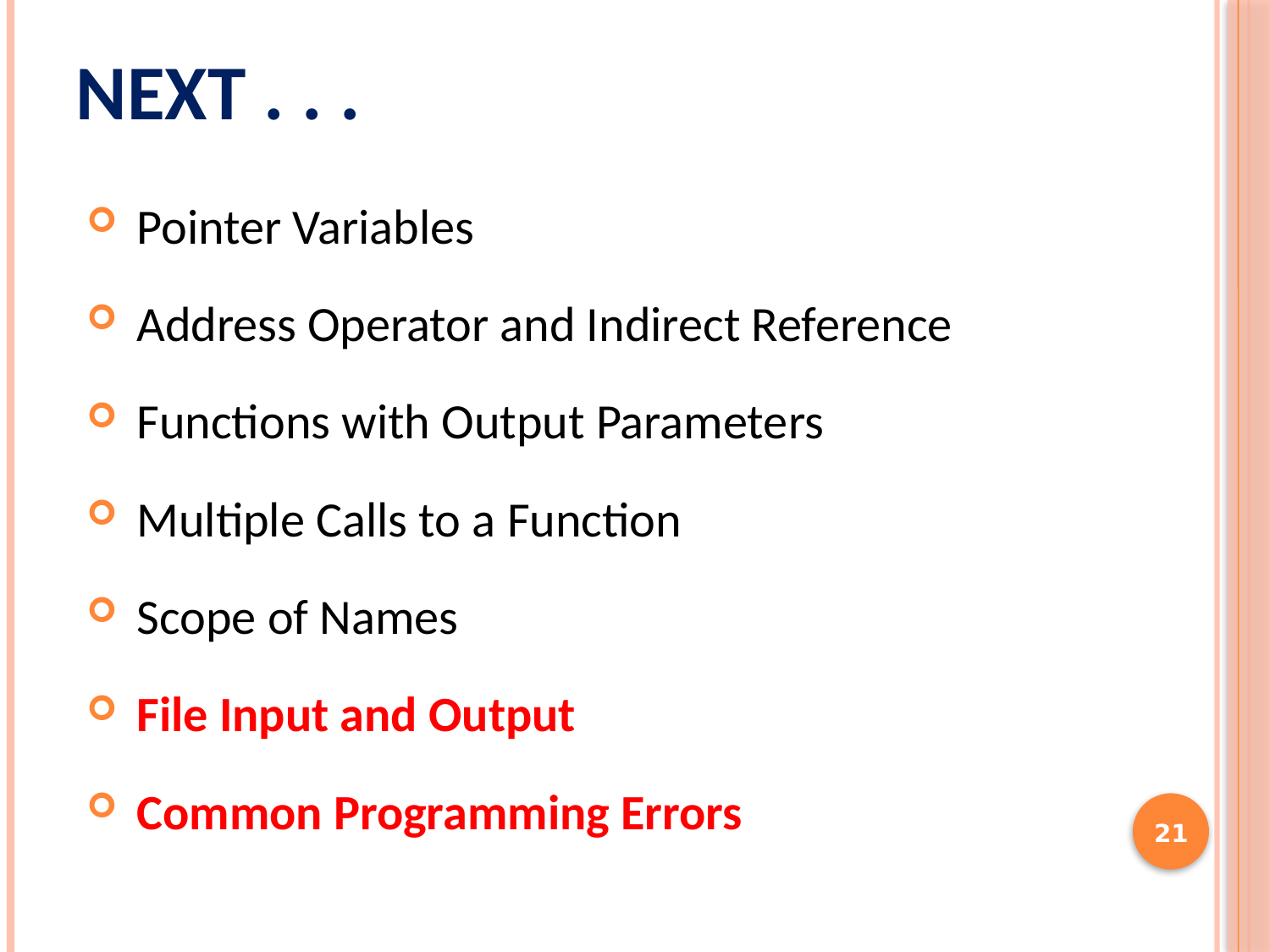

# Next . . .
Pointer Variables
Address Operator and Indirect Reference
Functions with Output Parameters
Multiple Calls to a Function
Scope of Names
File Input and Output
Common Programming Errors
21